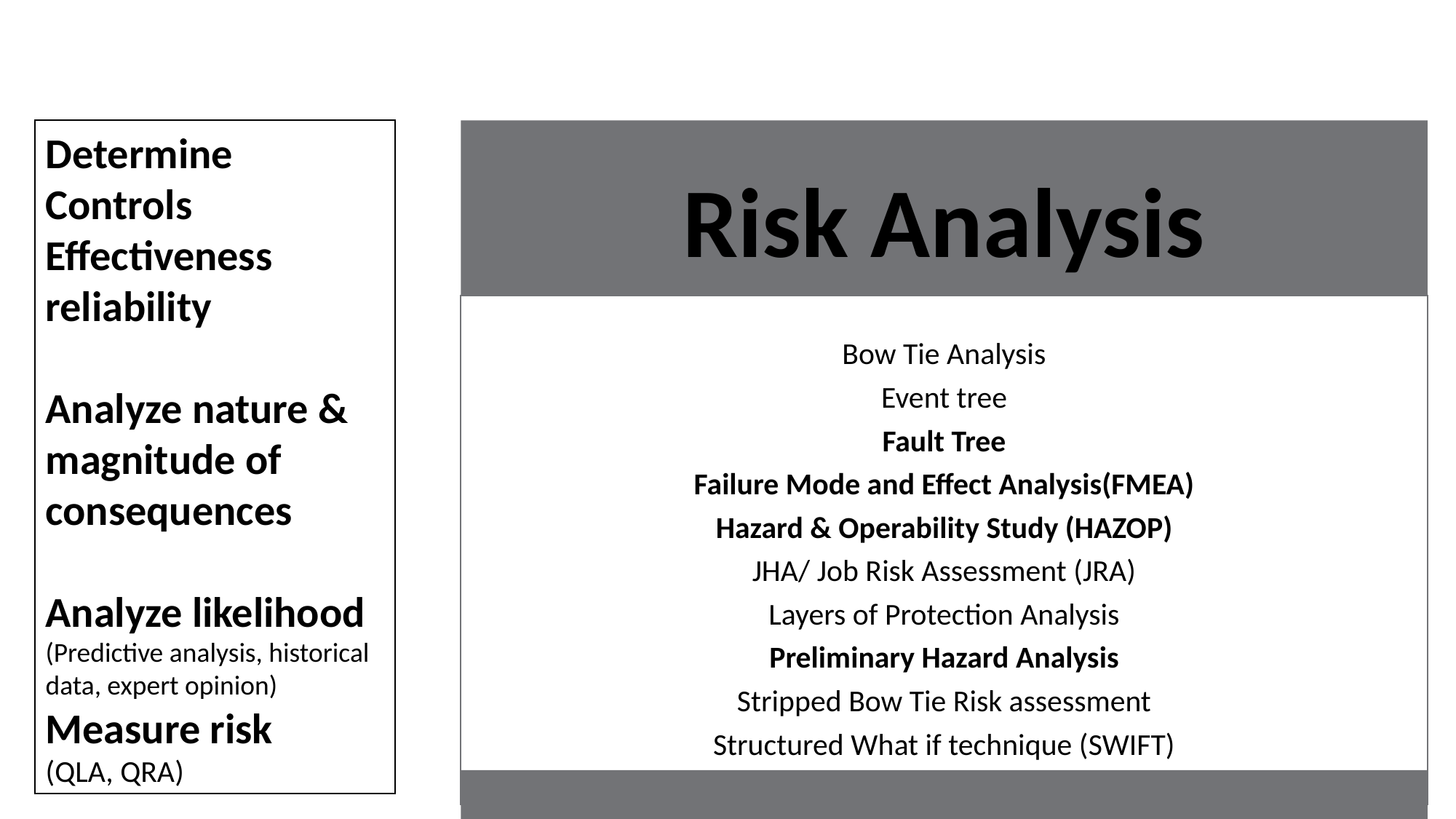

Determine Controls
Effectiveness reliability

Analyze nature & magnitude of consequences

Analyze likelihood
(Predictive analysis, historical data, expert opinion)
Measure risk
(QLA, QRA)
Risk Analysis
Bow Tie Analysis
Event tree
Fault Tree
Failure Mode and Effect Analysis(FMEA)
Hazard & Operability Study (HAZOP)
JHA/ Job Risk Assessment (JRA)
Layers of Protection Analysis
Preliminary Hazard Analysis
Stripped Bow Tie Risk assessment
Structured What if technique (SWIFT)